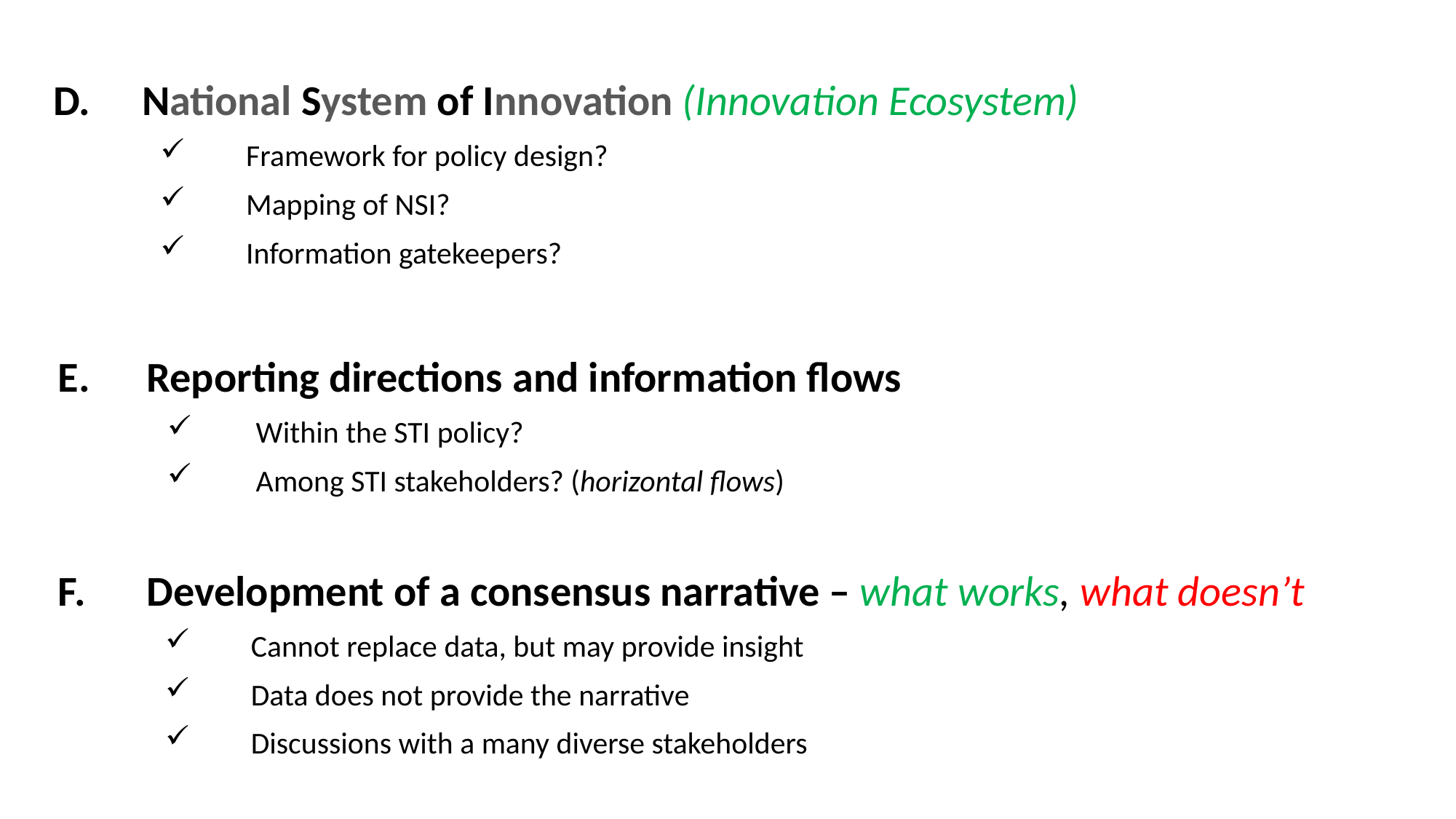

National System of Innovation (Innovation Ecosystem)
Framework for policy design?
Mapping of NSI?
Information gatekeepers?

Reporting directions and information flows
Within the STI policy?
Among STI stakeholders? (horizontal flows)
Development of a consensus narrative – what works, what doesn’t
Cannot replace data, but may provide insight
Data does not provide the narrative
Discussions with a many diverse stakeholders